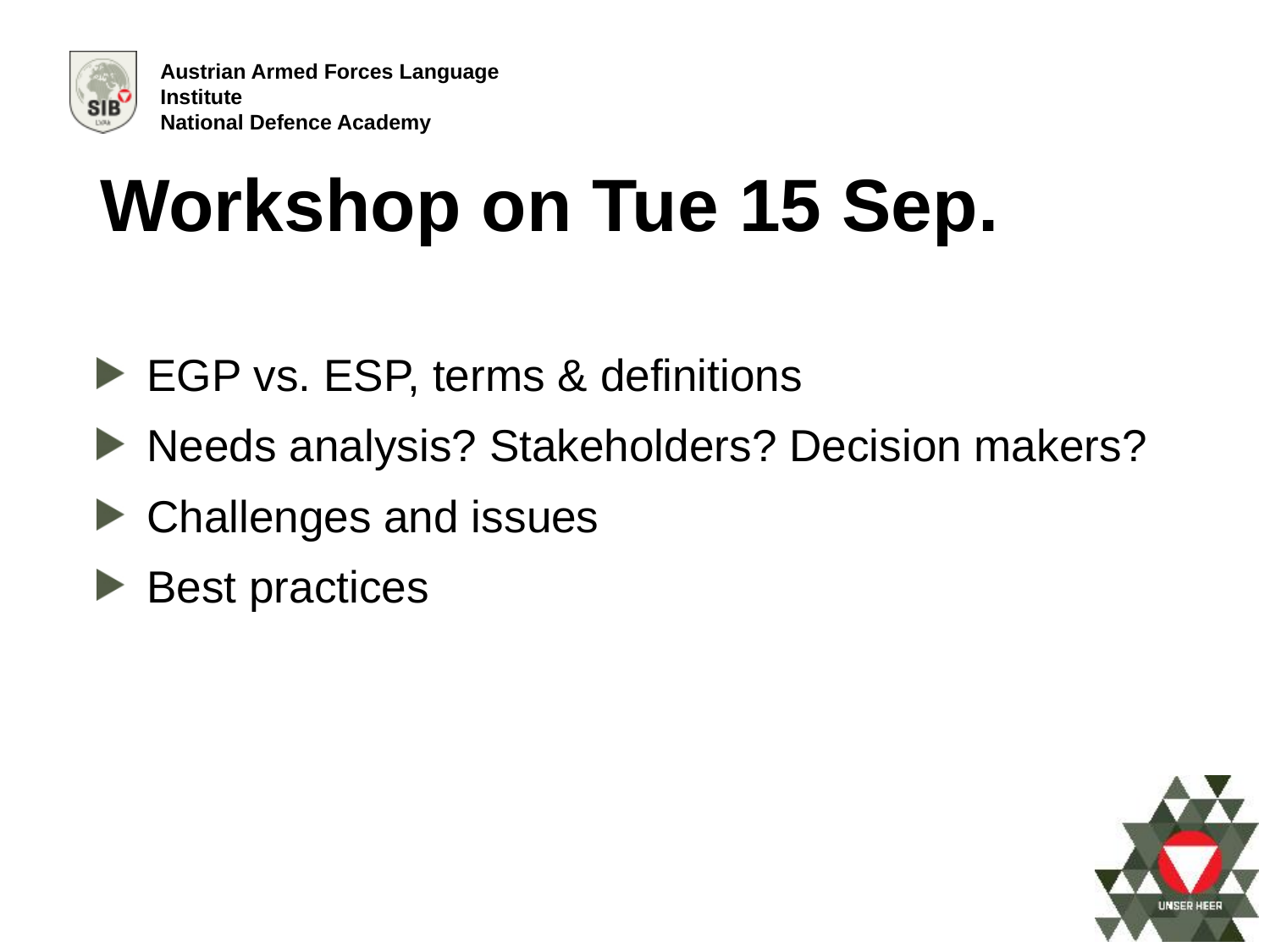

Workshop on Tue 15 Sep.

EGP vs. ESP, terms & definitions
Needs analysis? Stakeholders? Decision makers?
Challenges and issues
Best practices